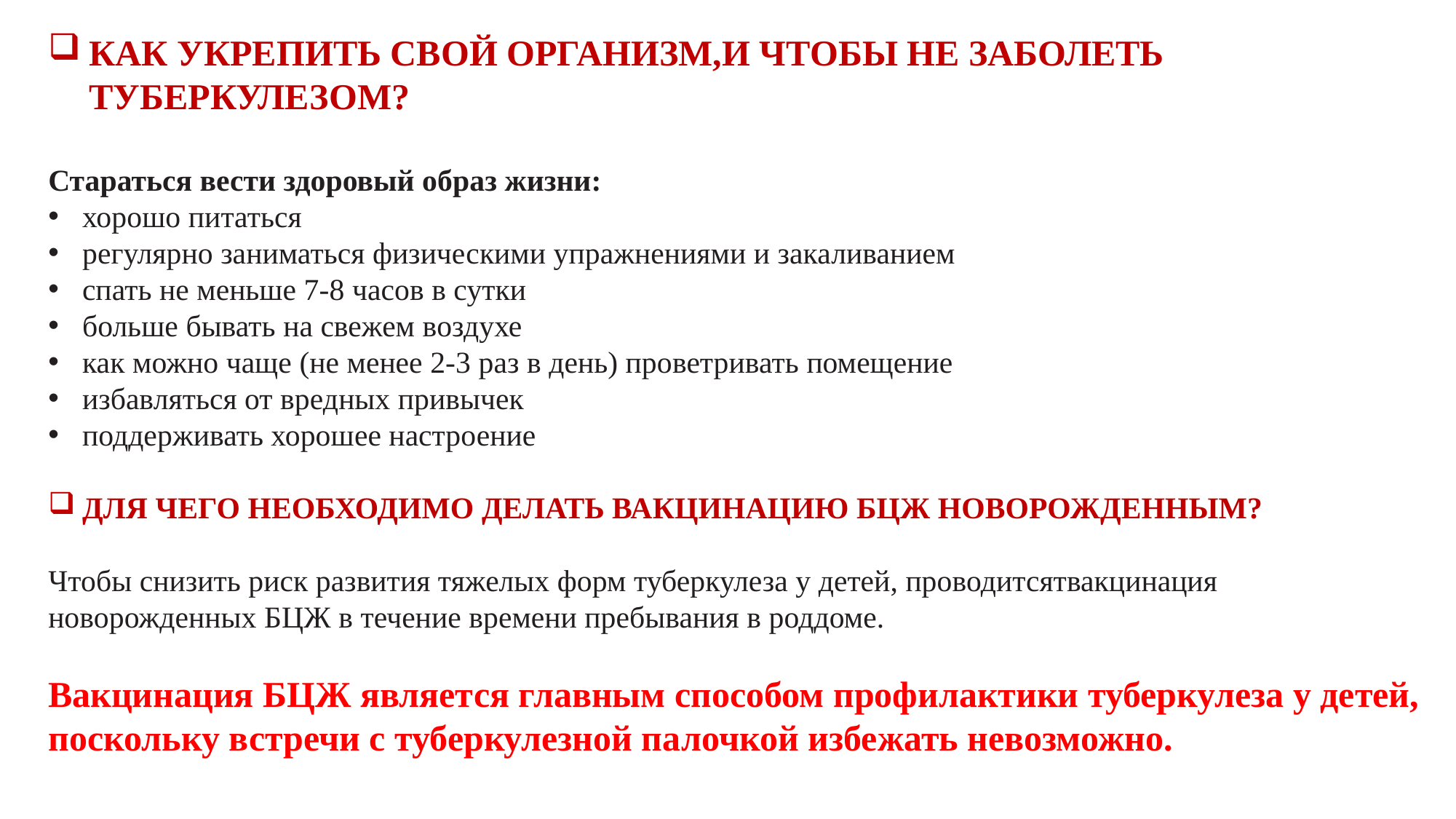

КАК УКРЕПИТЬ СВОЙ ОРГАНИЗМ,И ЧТОБЫ НЕ ЗАБОЛЕТЬ ТУБЕРКУЛЕЗОМ?

Стараться вести здоровый образ жизни:
хорошо питаться
регулярно заниматься физическими упражнениями и закаливанием
спать не меньше 7-8 часов в сутки
больше бывать на свежем воздухе
как можно чаще (не менее 2-3 раз в день) проветривать помещение
избавляться от вредных привычек
поддерживать хорошее настроение

ДЛЯ ЧЕГО НЕОБХОДИМО ДЕЛАТЬ ВАКЦИНАЦИЮ БЦЖ НОВОРОЖДЕННЫМ?

Чтобы снизить риск развития тяжелых форм туберкулеза у детей, проводитсятвакцинация новорожденных БЦЖ в течение времени пребывания в роддоме.

Вакцинация БЦЖ является главным способом профилактики туберкулеза у детей, поскольку встречи с туберкулезной палочкой избежать невозможно.